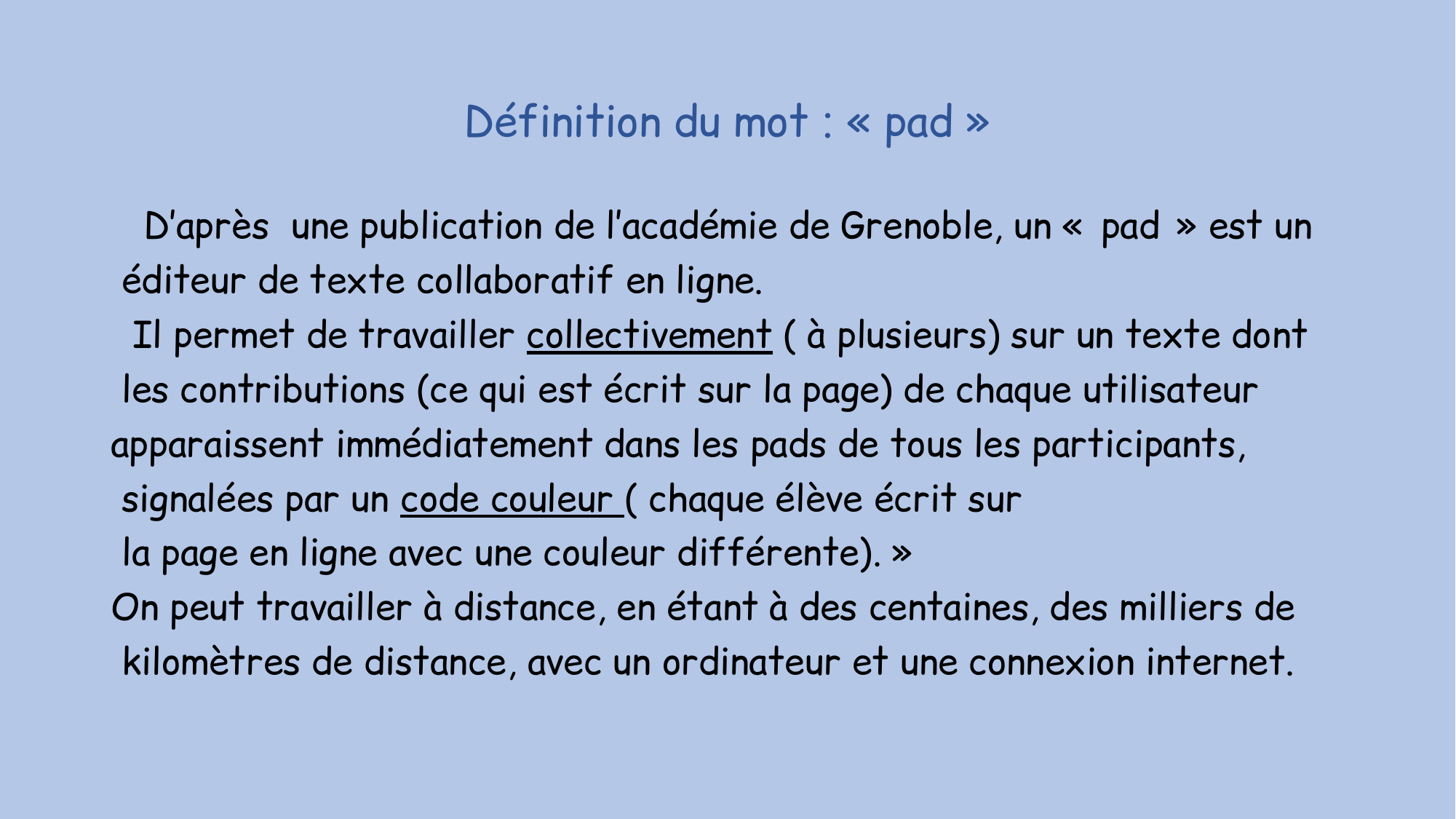

# Définition du mot : « pad »
   D’après  une publication de l’académie de Grenoble, un «  pad  » est un
 éditeur de texte collaboratif en ligne.
  Il permet de travailler collectivement ( à plusieurs) sur un texte dont
 les contributions (ce qui est écrit sur la page) de chaque utilisateur
apparaissent immédiatement dans les pads de tous les participants,
 signalées par un code couleur ( chaque élève écrit sur
 la page en ligne avec une couleur différente). »
On peut travailler à distance, en étant à des centaines, des milliers de
 kilomètres de distance, avec un ordinateur et une connexion internet.